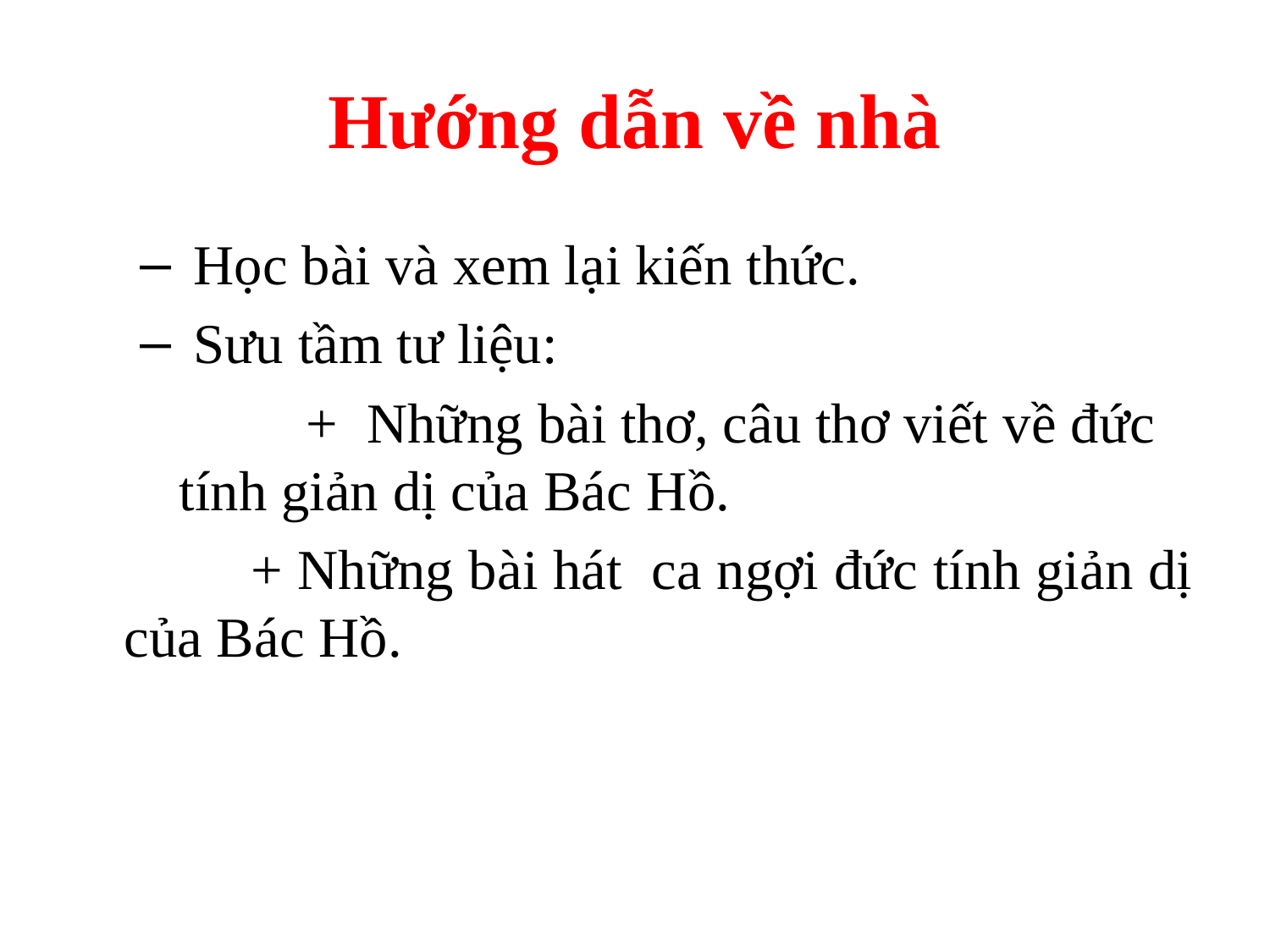

# Hướng dẫn về nhà
 Học bài và xem lại kiến thức.
 Sưu tầm tư liệu:
		+  Những bài thơ, câu thơ viết về đức tính giản dị của Bác Hồ.
		+ Những bài hát  ca ngợi đức tính giản dị của Bác Hồ.